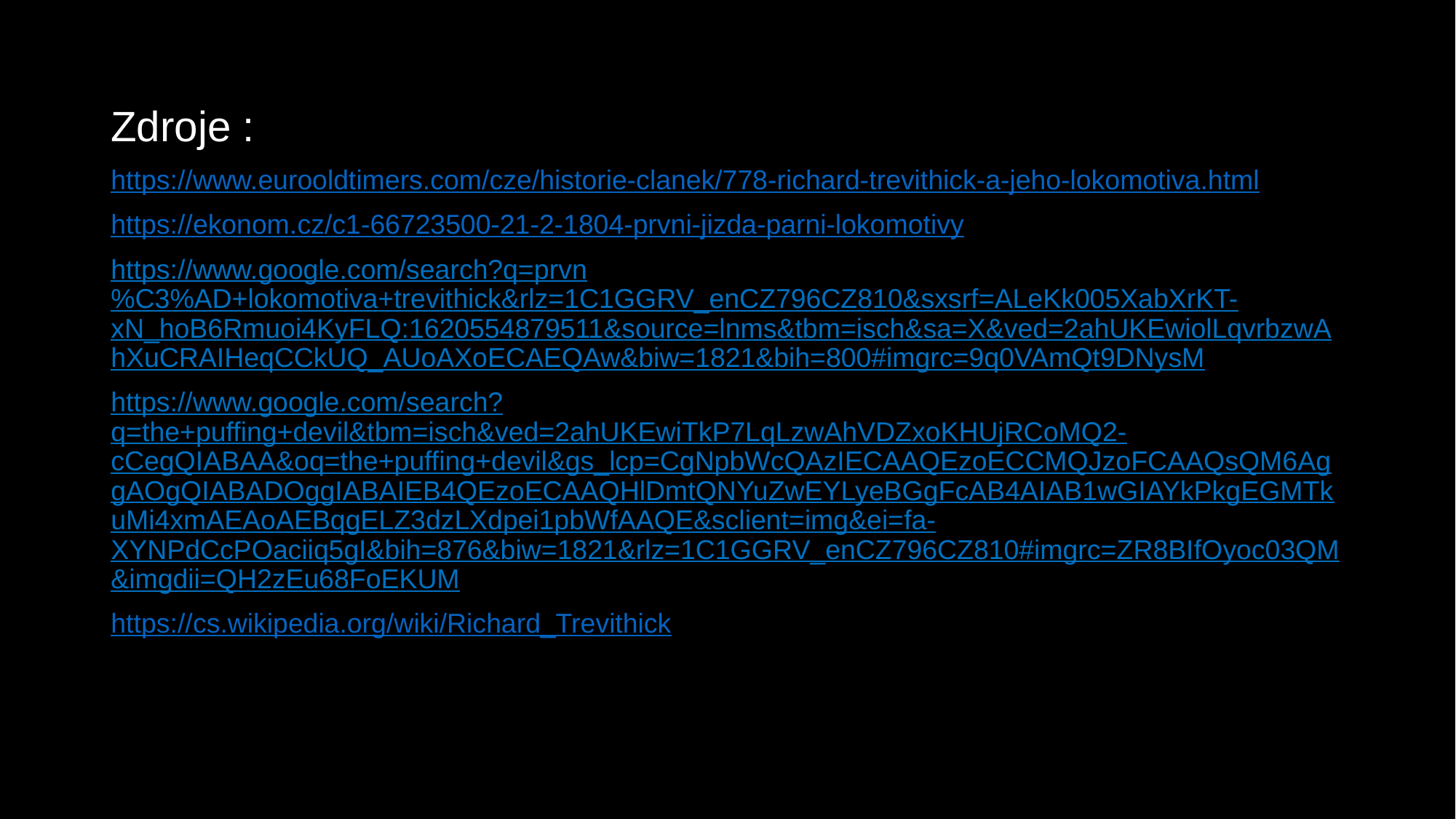

Zdroje :
https://www.eurooldtimers.com/cze/historie-clanek/778-richard-trevithick-a-jeho-lokomotiva.html
https://ekonom.cz/c1-66723500-21-2-1804-prvni-jizda-parni-lokomotivy
https://www.google.com/search?q=prvn%C3%AD+lokomotiva+trevithick&rlz=1C1GGRV_enCZ796CZ810&sxsrf=ALeKk005XabXrKT-xN_hoB6Rmuoi4KyFLQ:1620554879511&source=lnms&tbm=isch&sa=X&ved=2ahUKEwiolLqvrbzwAhXuCRAIHeqCCkUQ_AUoAXoECAEQAw&biw=1821&bih=800#imgrc=9q0VAmQt9DNysM
https://www.google.com/search?q=the+puffing+devil&tbm=isch&ved=2ahUKEwiTkP7LqLzwAhVDZxoKHUjRCoMQ2-cCegQIABAA&oq=the+puffing+devil&gs_lcp=CgNpbWcQAzIECAAQEzoECCMQJzoFCAAQsQM6AggAOgQIABADOggIABAIEB4QEzoECAAQHlDmtQNYuZwEYLyeBGgFcAB4AIAB1wGIAYkPkgEGMTkuMi4xmAEAoAEBqgELZ3dzLXdpei1pbWfAAQE&sclient=img&ei=fa-XYNPdCcPOaciiq5gI&bih=876&biw=1821&rlz=1C1GGRV_enCZ796CZ810#imgrc=ZR8BIfOyoc03QM&imgdii=QH2zEu68FoEKUM
https://cs.wikipedia.org/wiki/Richard_Trevithick